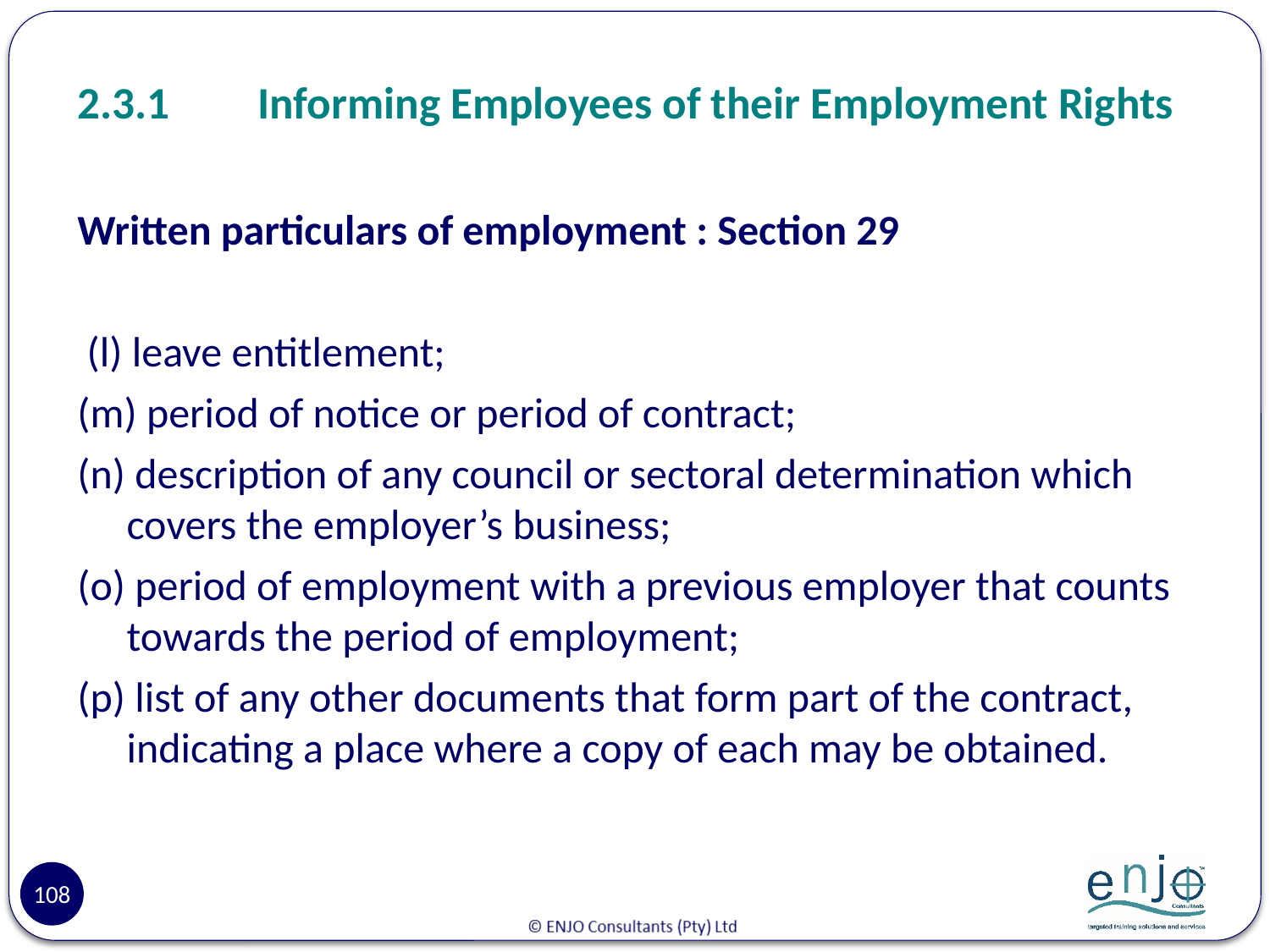

# 2.3.1	Informing Employees of their Employment Rights
Written particulars of employment : Section 29

 (l) leave entitlement;
(m) period of notice or period of contract;
(n) description of any council or sectoral determination which covers the employer’s business;
(o) period of employment with a previous employer that counts towards the period of employment;
(p) list of any other documents that form part of the contract, indicating a place where a copy of each may be obtained.
108